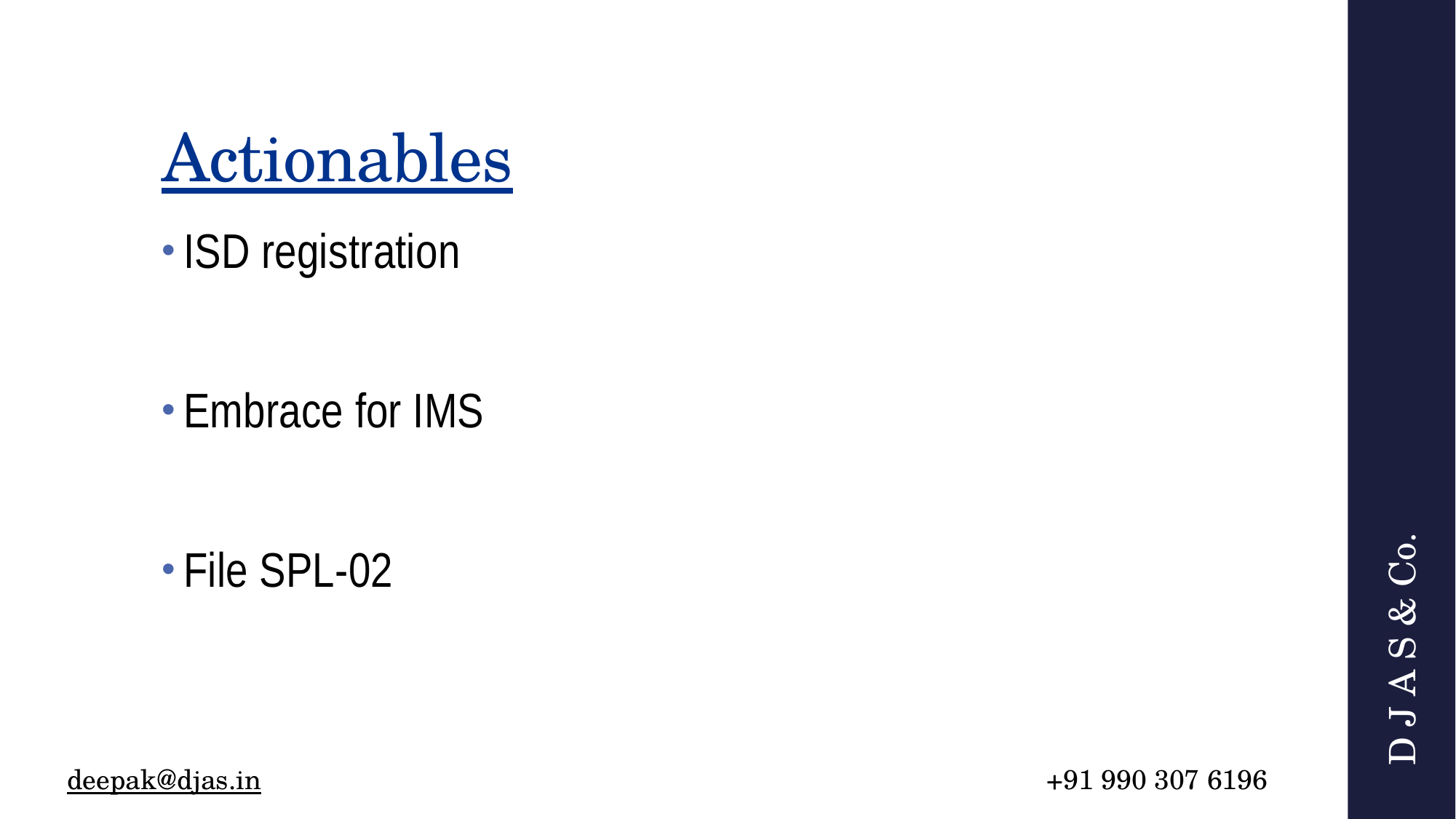

# Actionables
ISD registration

Embrace for IMS

File SPL-02
D J A S & Co.
| deepak@djas.in | +91 990 307 6196 |
| --- | --- |